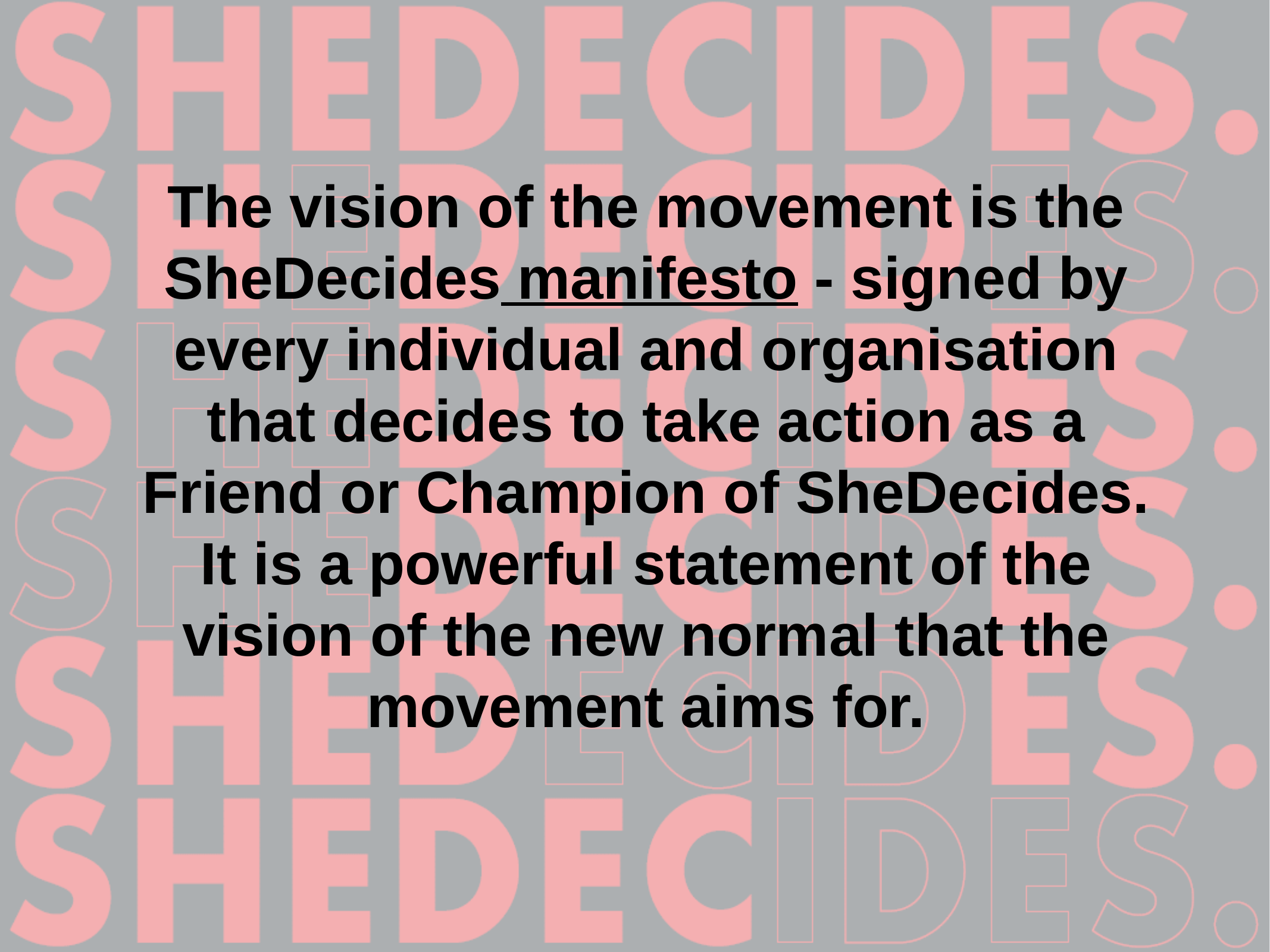

# The vision of the movement is the SheDecides manifesto - signed by every individual and organisation that decides to take action as a Friend or Champion of SheDecides. It is a powerful statement of the vision of the new normal that the movement aims for.